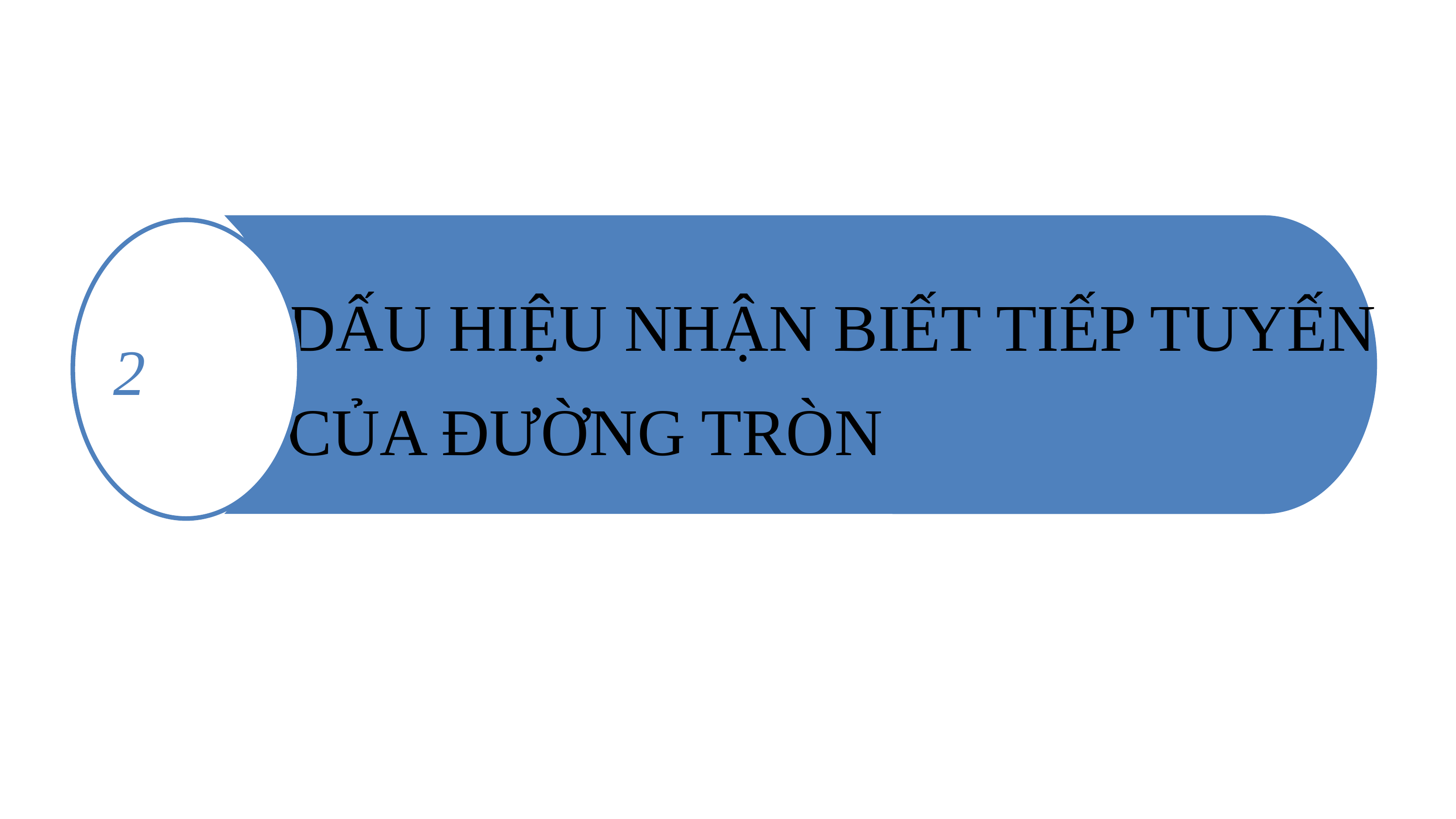

DẤU HIỆU NHẬN BIẾT TIẾP TUYẾN CỦA ĐƯỜNG TRÒN
2